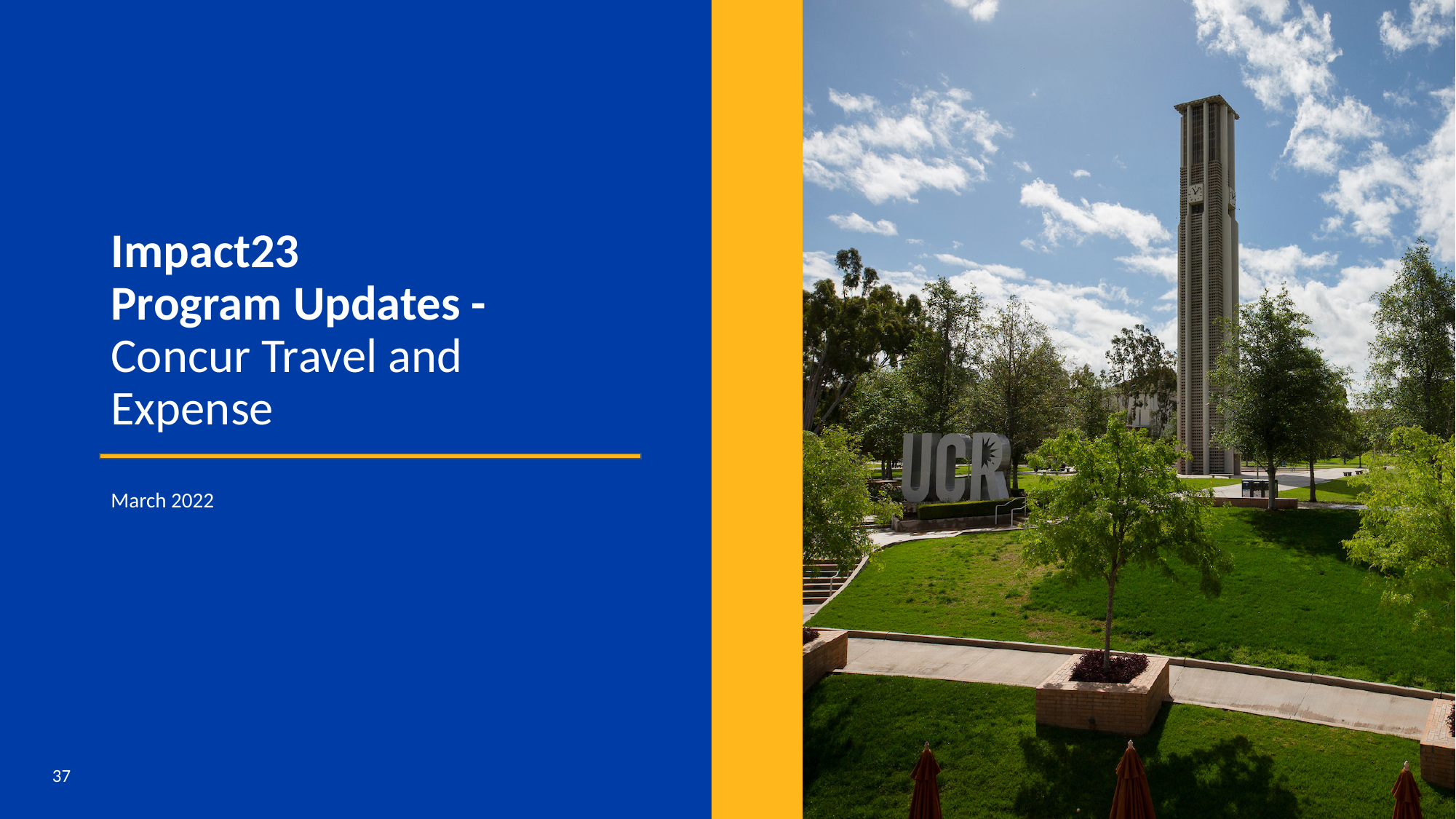

# Impact23 Program Updates - Concur Travel and Expense
March 2022
37